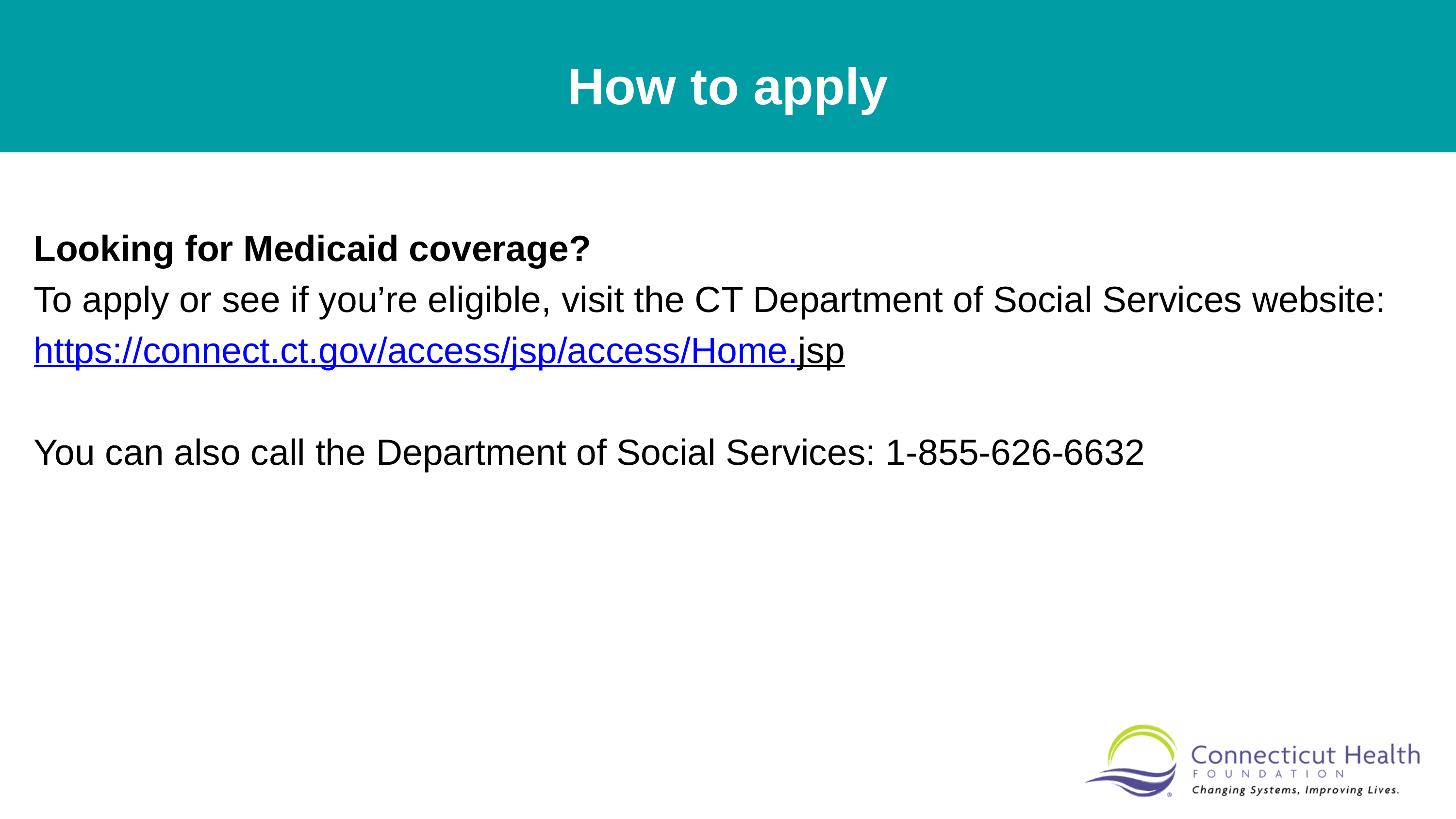

How to apply

Looking for Medicaid coverage?
To apply or see if you’re eligible, visit the CT Department of Social Services website:
https://connect.ct.gov/access/jsp/access/Home.jsp

You can also call the Department of Social Services: 1-855-626-6632